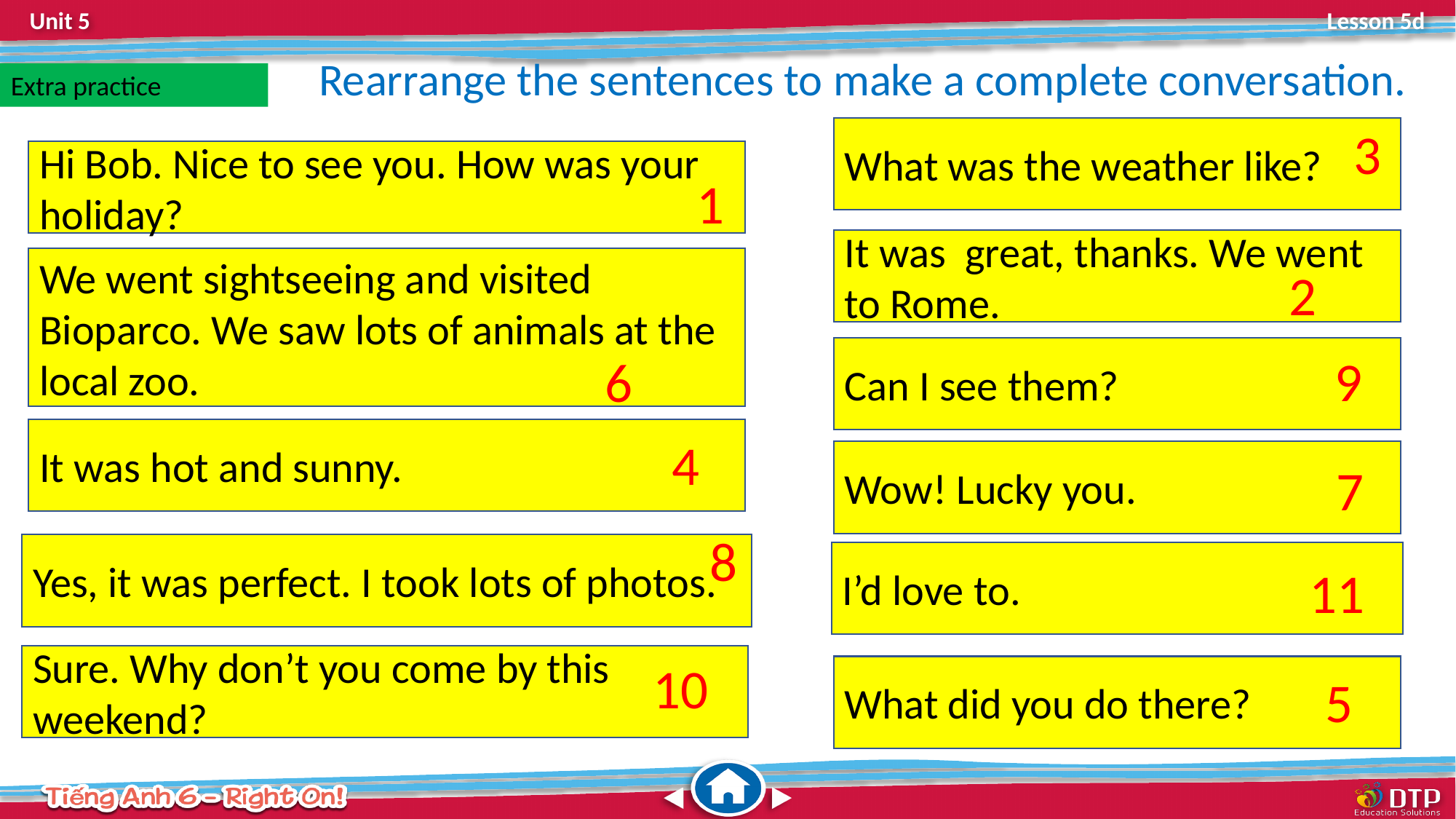

Rearrange the sentences to make a complete conversation.
Extra practice
3
What was the weather like?
Hi Bob. Nice to see you. How was your holiday?
1
It was  great, thanks. We went to Rome.
We went sightseeing and visited Bioparco. We saw lots of animals at the local zoo.
2
Can I see them?
9
6
It was hot and sunny.
4
Wow! Lucky you.
7
8
Yes, it was perfect. I took lots of photos.
I’d love to.
11
Sure. Why don’t you come by this weekend?
10
What did you do there?
5